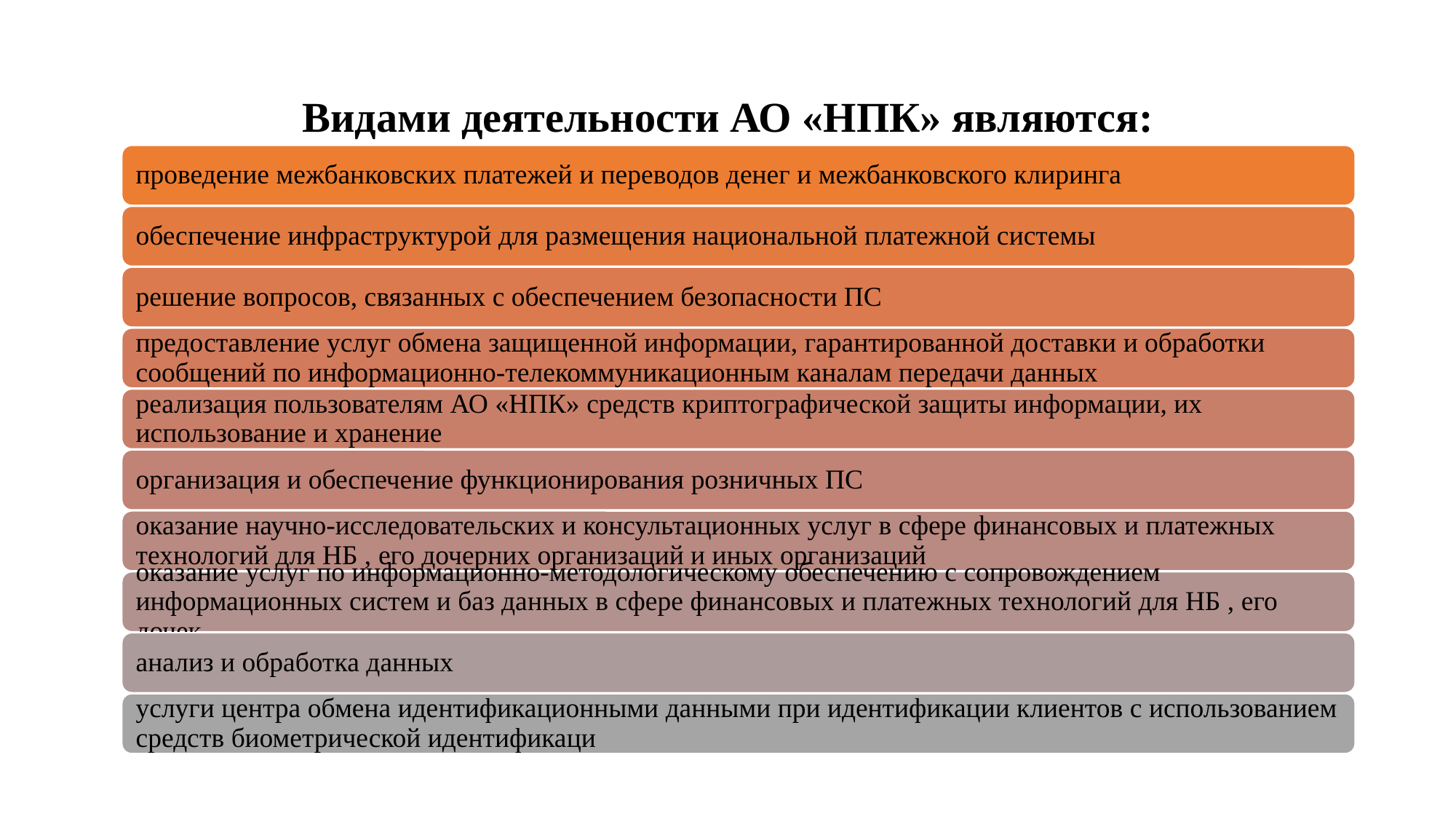

Видами деятельности АО «НПК» являются:

проведение межбанковских платежей и переводов денег и межбанковского клиринга
обеспечение инфраструктурой для размещения национальной платежной системы
решение вопросов, связанных с обеспечением безопасности ПС
предоставление услуг обмена защищенной информации, гарантированной доставки и обработки сообщений по информационно-телекоммуникационным каналам передачи данных
реализация пользователям АО «НПК» средств криптографической защиты информации, их использование и хранение
организация и обеспечение функционирования розничных ПС
оказание научно-исследовательских и консультационных услуг в сфере финансовых и платежных технологий для НБ , его дочерних организаций и иных организаций
оказание услуг по информационно-методологическому обеспечению с сопровождением информационных систем и баз данных в сфере финансовых и платежных технологий для НБ , его дочек
анализ и обработка данных
услуги центра обмена идентификационными данными при идентификации клиентов с использованием средств биометрической идентификаци